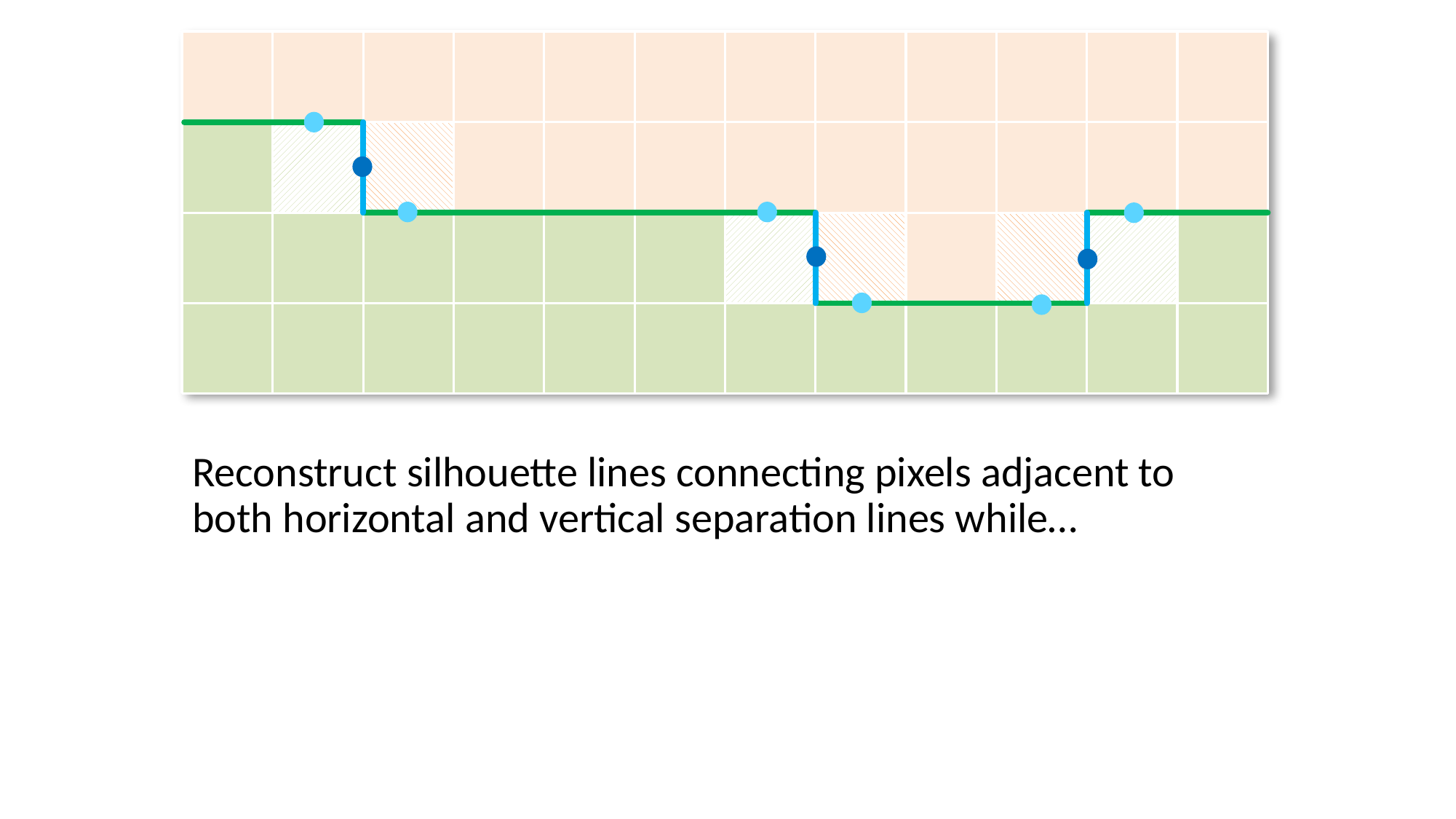

Reconstruct silhouette lines connecting pixels adjacent to both horizontal and vertical separation lines while…